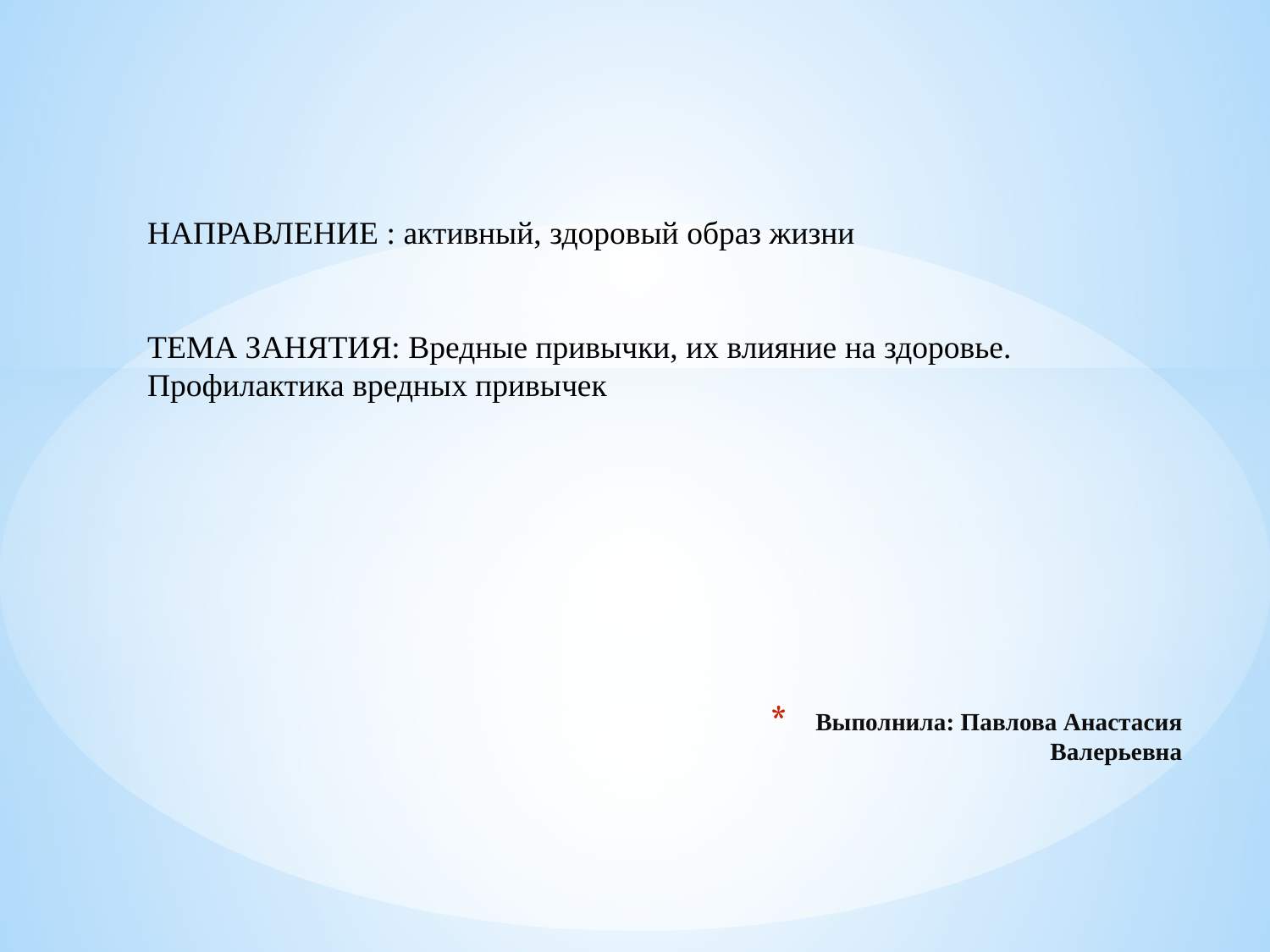

НАПРАВЛЕНИЕ : активный, здоровый образ жизни

ТЕМА ЗАНЯТИЯ: Вредные привычки, их влияние на здоровье.
Профилактика вредных привычек

# Выполнила: Павлова Анастасия Валерьевна